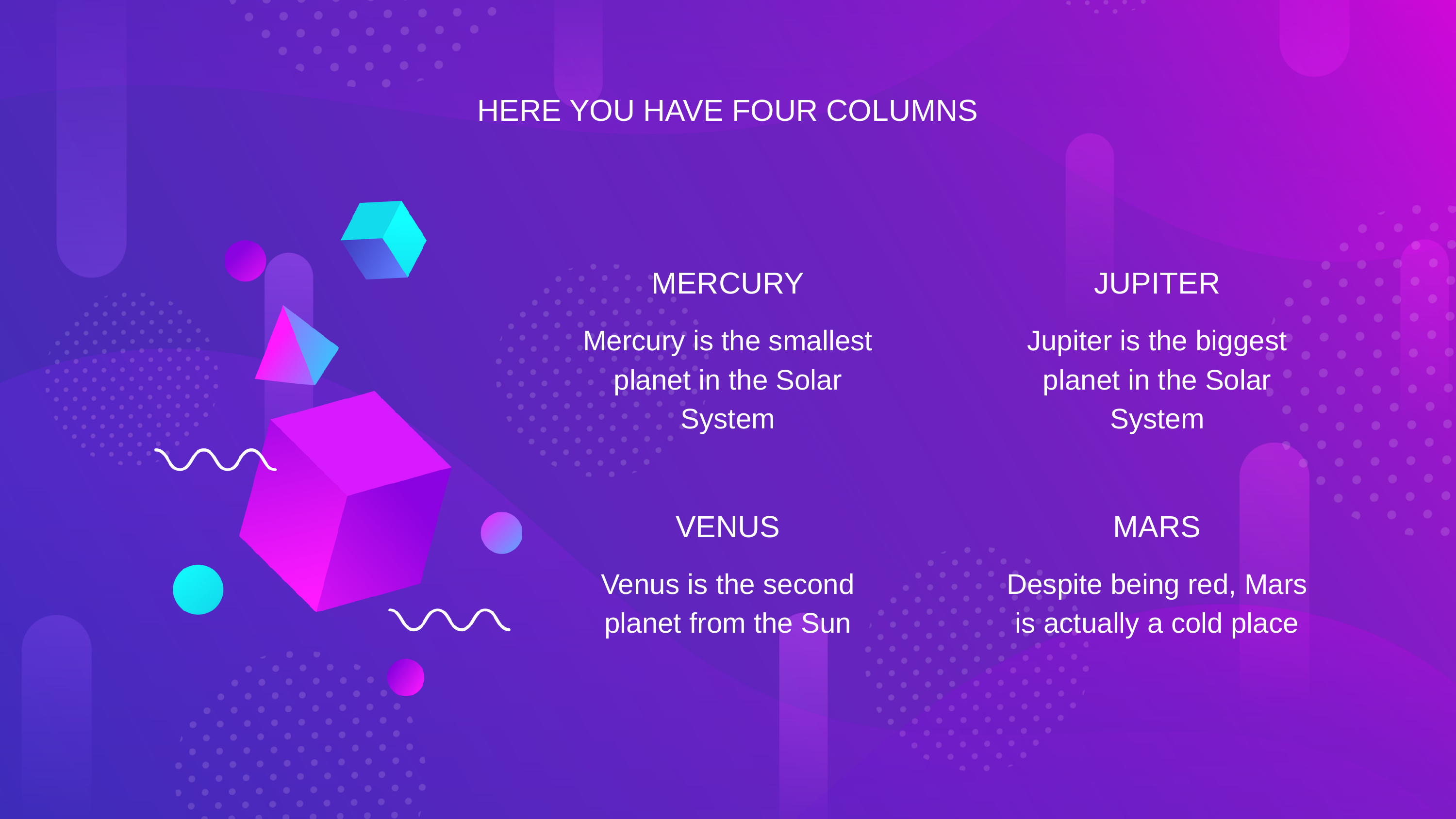

HERE YOU HAVE FOUR COLUMNS

MERCURY
JUPITER
Mercury is the smallest planet in the Solar System
Jupiter is the biggest planet in the Solar System
VENUS
MARS
Venus is the second planet from the Sun
Despite being red, Mars is actually a cold place